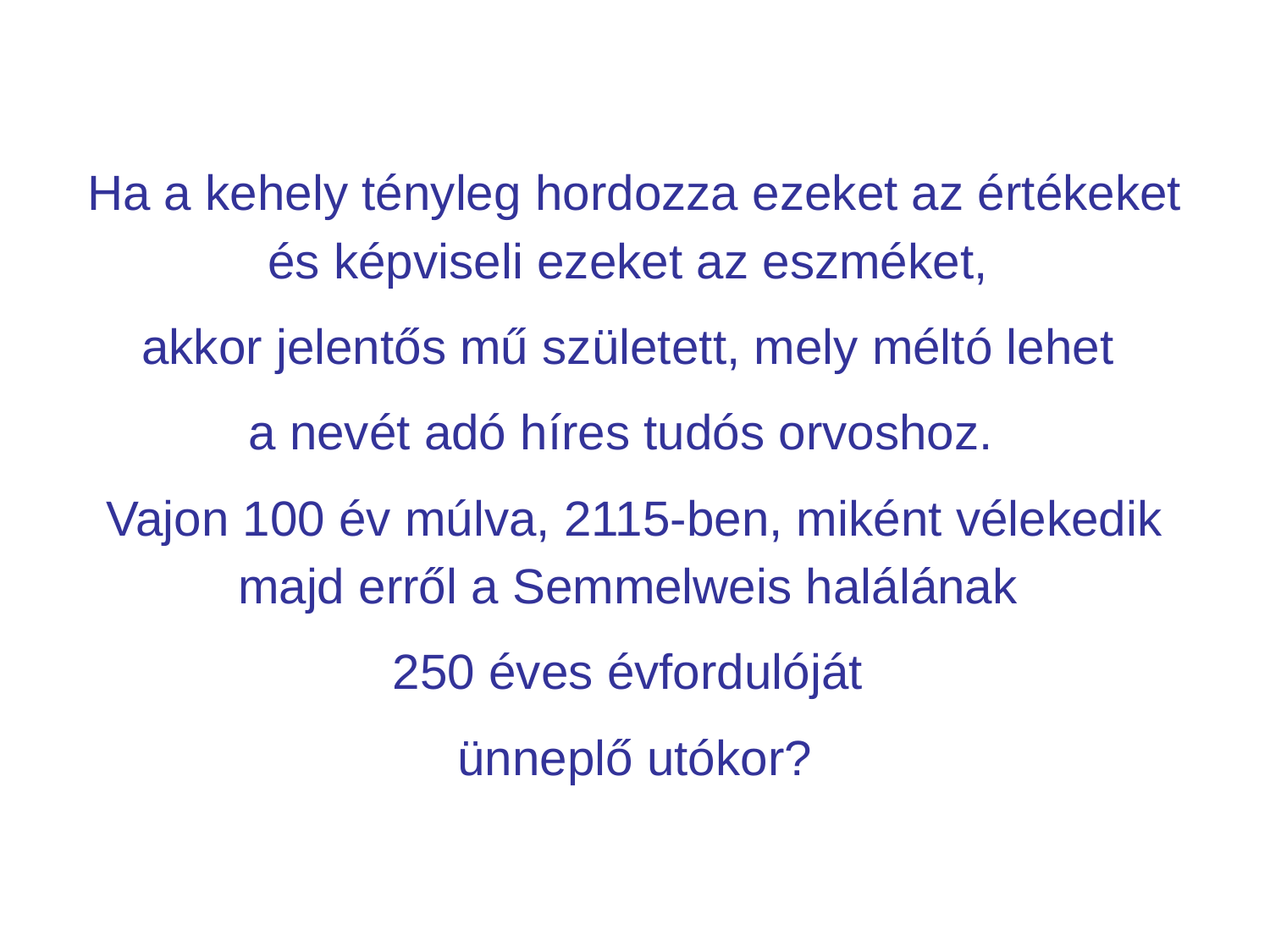

Ha a kehely tényleg hordozza ezeket az értékeket és képviseli ezeket az eszméket,
akkor jelentős mű született, mely méltó lehet
a nevét adó híres tudós orvoshoz.
Vajon 100 év múlva, 2115-ben, miként vélekedik majd erről a Semmelweis halálának
250 éves évfordulóját
ünneplő utókor?